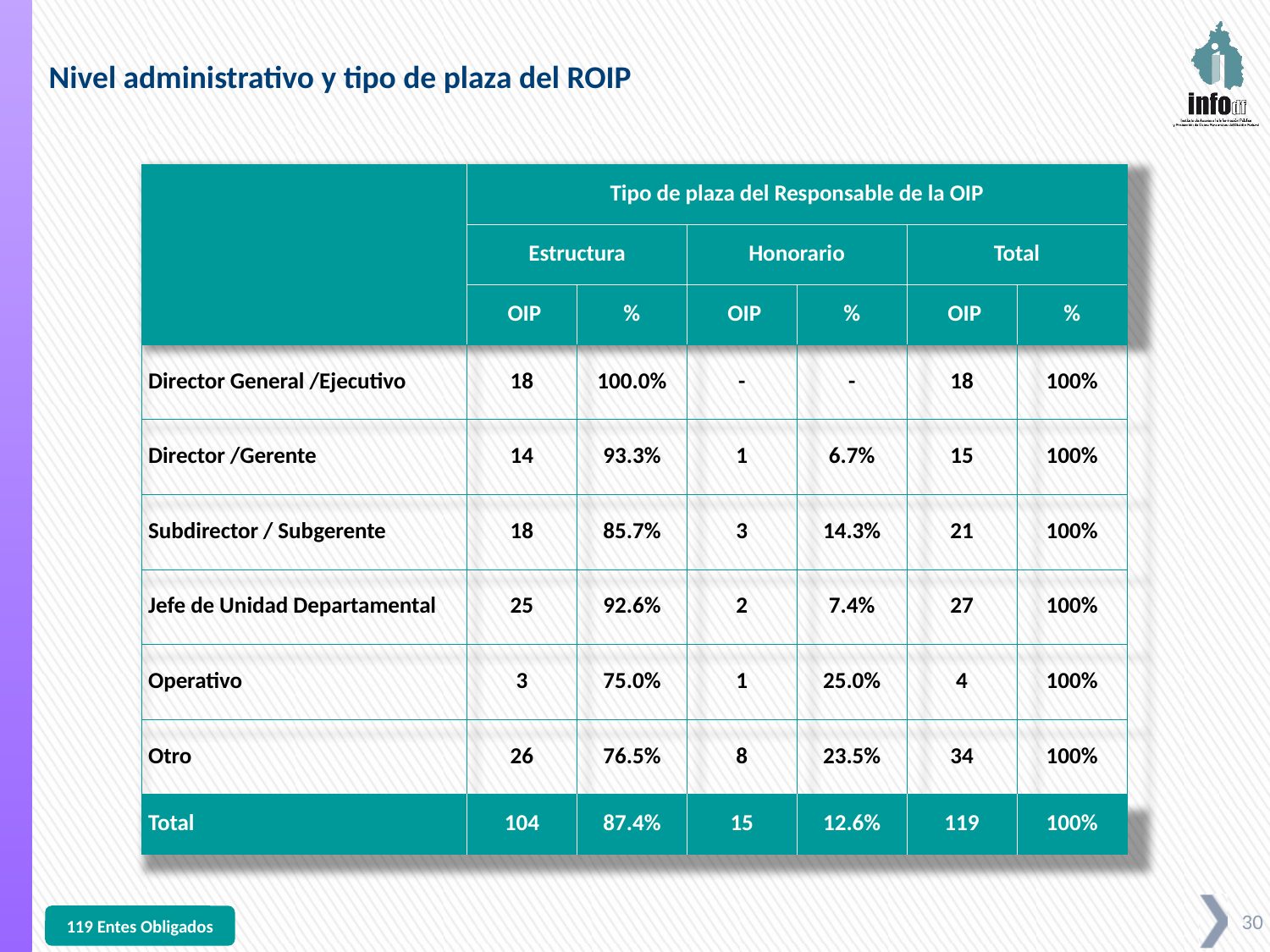

Nivel administrativo y tipo de plaza del ROIP
|  | Tipo de plaza del Responsable de la OIP |  |  |  |  |  |
| --- | --- | --- | --- | --- | --- | --- |
|  | Estructura |  | Honorario |  | Total |  |
|  | OIP | % | OIP | % | OIP | % |
| Director General /Ejecutivo | 18 | 100.0% | - | - | 18 | 100% |
| Director /Gerente | 14 | 93.3% | 1 | 6.7% | 15 | 100% |
| Subdirector / Subgerente | 18 | 85.7% | 3 | 14.3% | 21 | 100% |
| Jefe de Unidad Departamental | 25 | 92.6% | 2 | 7.4% | 27 | 100% |
| Operativo | 3 | 75.0% | 1 | 25.0% | 4 | 100% |
| Otro | 26 | 76.5% | 8 | 23.5% | 34 | 100% |
| Total | 104 | 87.4% | 15 | 12.6% | 119 | 100% |
119 Entes Obligados